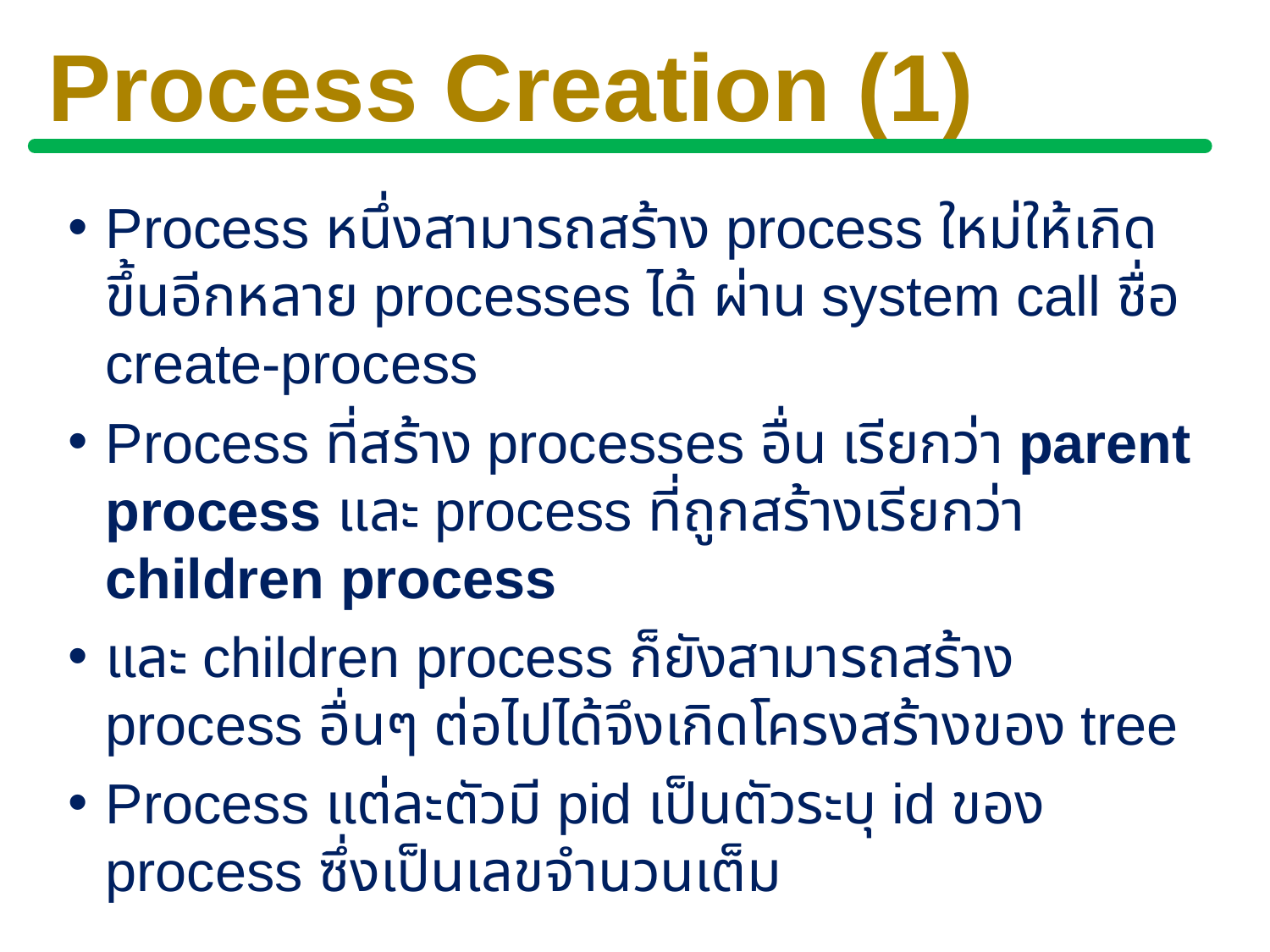

# Process Creation (1)
Process หนึ่งสามารถสร้าง process ใหม่ให้เกิดขึ้นอีกหลาย processes ได้ ผ่าน system call ชื่อ create-process
Process ที่สร้าง processes อื่น เรียกว่า parent process และ process ที่ถูกสร้างเรียกว่า children process
และ children process ก็ยังสามารถสร้าง process อื่นๆ ต่อไปได้จึงเกิดโครงสร้างของ tree
Process แต่ละตัวมี pid เป็นตัวระบุ id ของ process ซึ่งเป็นเลขจำนวนเต็ม